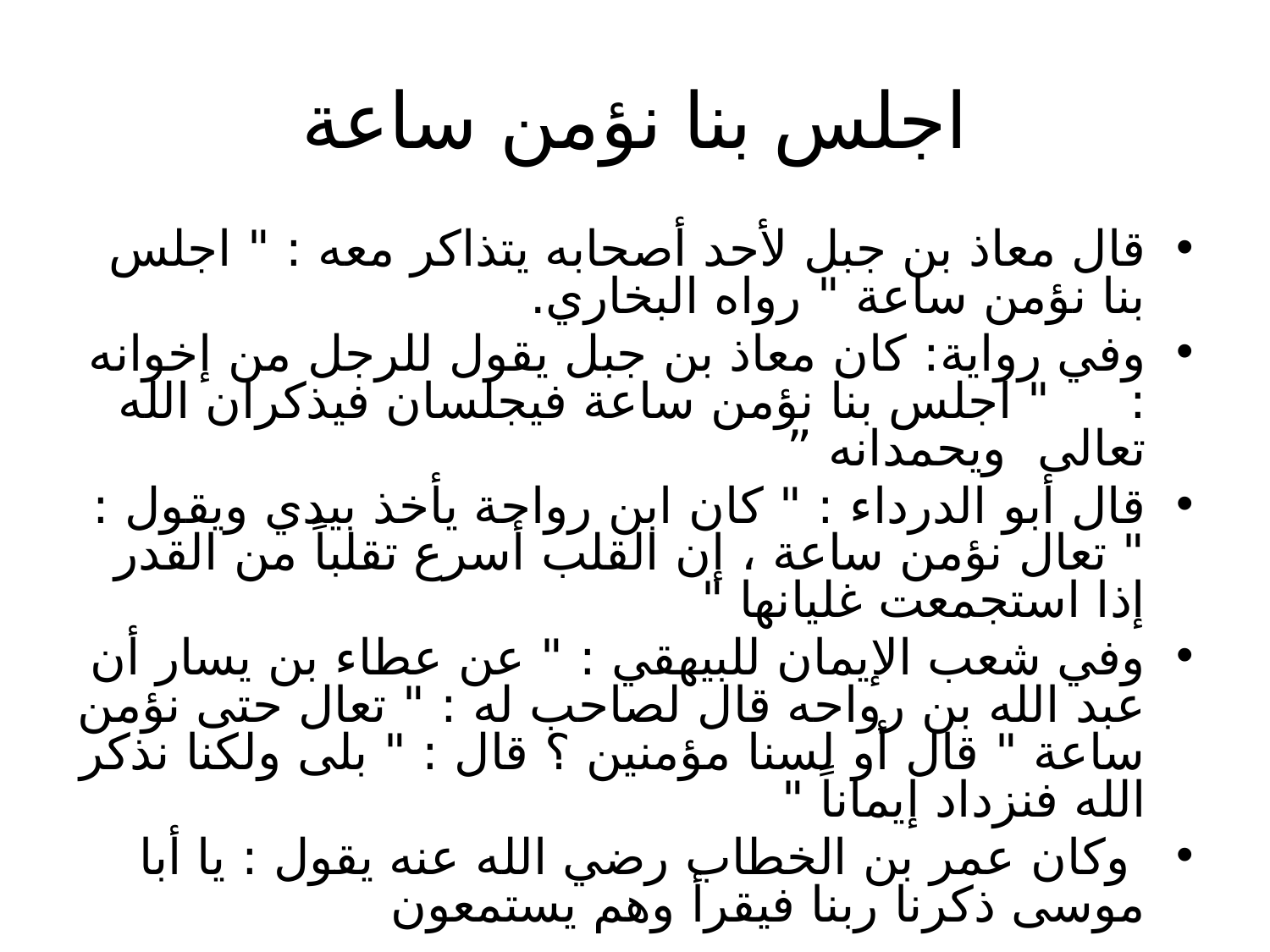

# اجلس بنا نؤمن ساعة
قال معاذ بن جبل لأحد أصحابه يتذاكر معه : " اجلس بنا نؤمن ساعة " رواه البخاري.
وفي رواية: كان معاذ بن جبل يقول للرجل من إخوانه :     " اجلس بنا نؤمن ساعة فيجلسان فيذكران الله تعالى  ويحمدانه ”
قال أبو الدرداء : " كان ابن رواحة يأخذ بيدي ويقول : " تعال نؤمن ساعة ، إن القلب أسرع تقلباً من القدر إذا استجمعت غليانها "
وفي شعب الإيمان للبيهقي : " عن عطاء بن يسار أن عبد الله بن رواحه قال لصاحب له : " تعال حتى نؤمن ساعة " قال أو لسنا مؤمنين ؟ قال : " بلى ولكنا نذكر الله فنزداد إيماناً "
 وكان عمر بن الخطاب رضي الله عنه يقول : يا أبا موسى ذكرنا ربنا فيقرأ وهم يستمعون